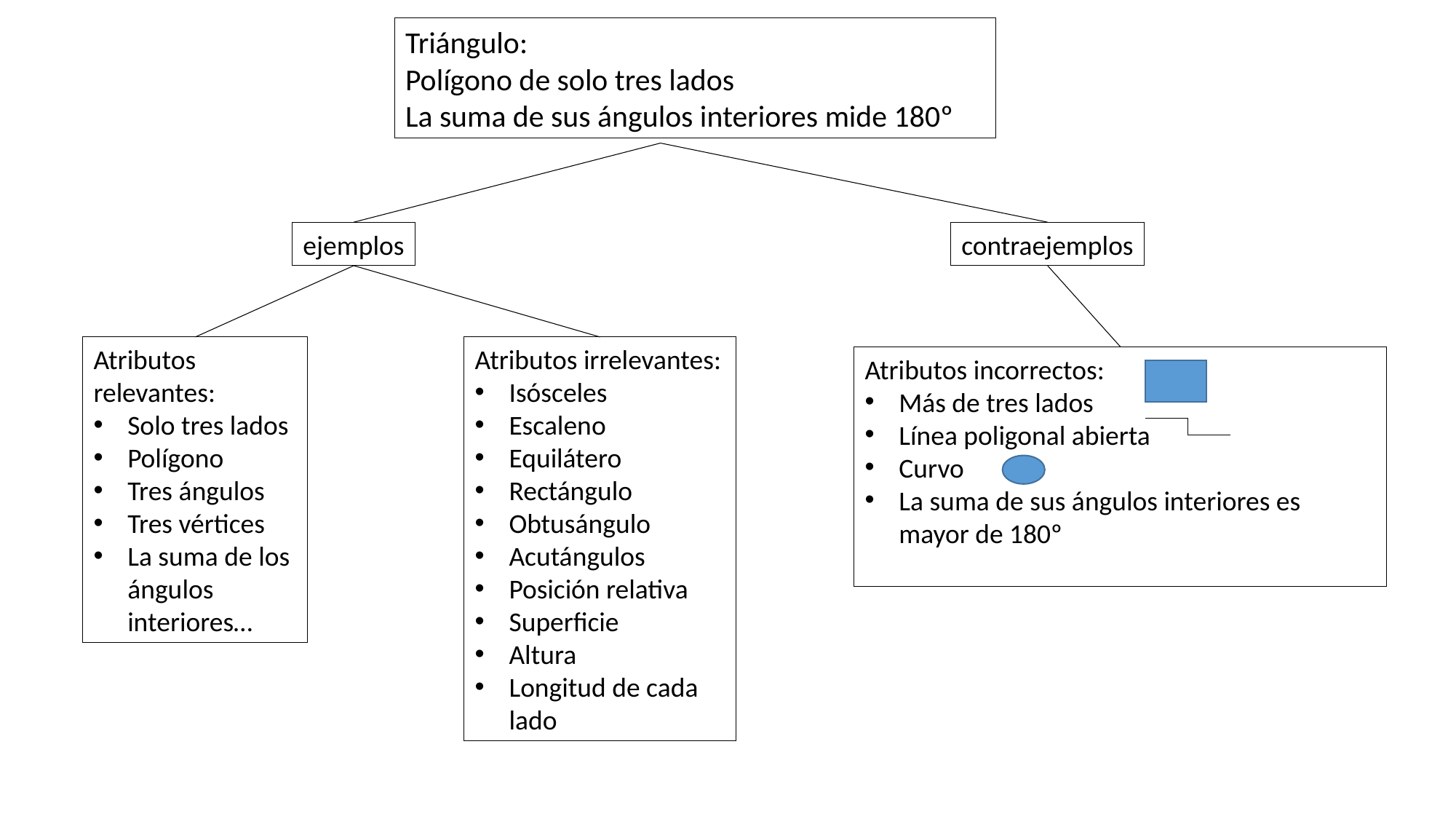

Triángulo:
Polígono de solo tres lados
La suma de sus ángulos interiores mide 180º
ejemplos
contraejemplos
Atributos irrelevantes:
Isósceles
Escaleno
Equilátero
Rectángulo
Obtusángulo
Acutángulos
Posición relativa
Superficie
Altura
Longitud de cada lado
Atributos relevantes:
Solo tres lados
Polígono
Tres ángulos
Tres vértices
La suma de los ángulos interiores…
Atributos incorrectos:
Más de tres lados
Línea poligonal abierta
Curvo
La suma de sus ángulos interiores es mayor de 180º